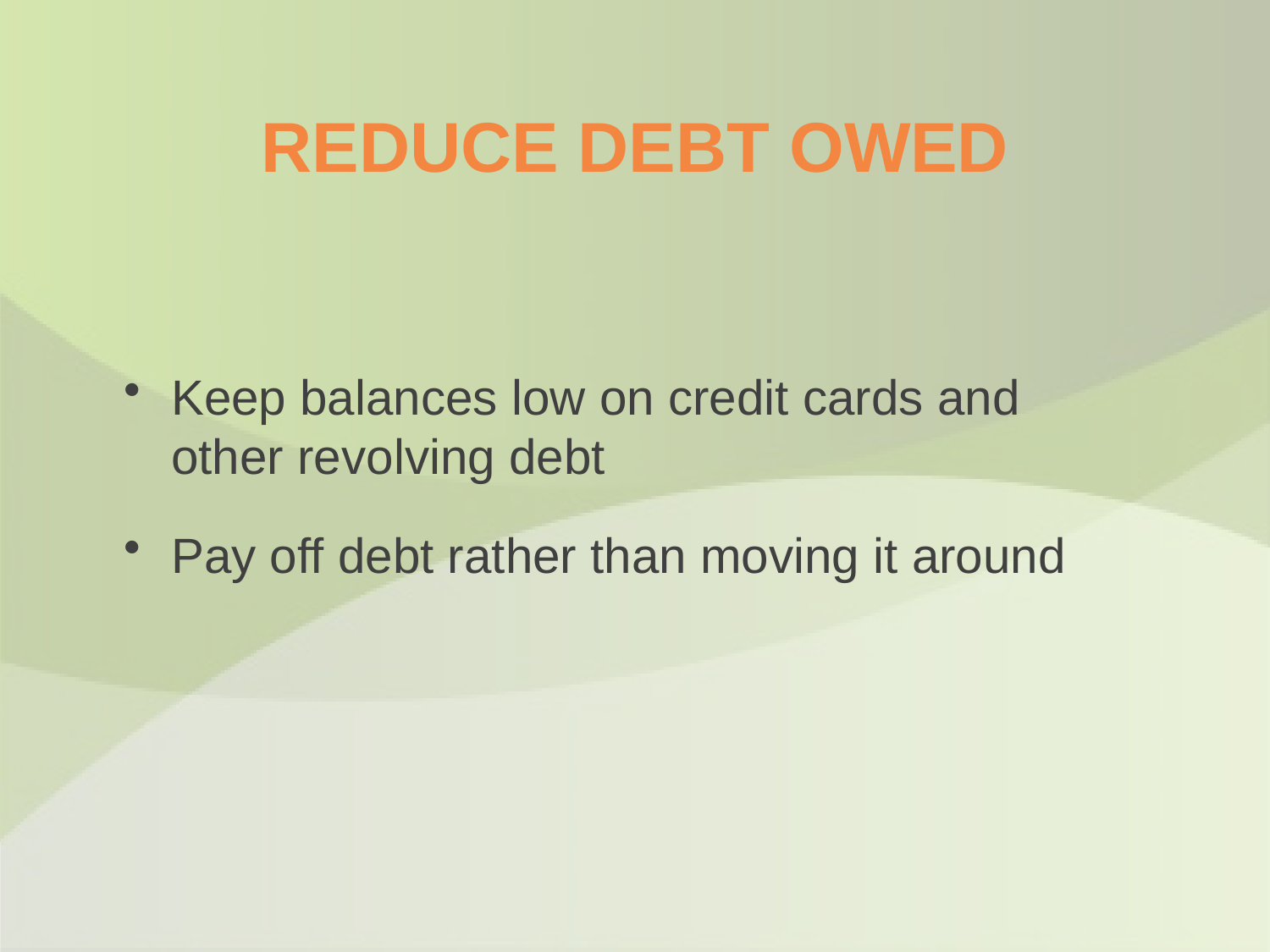

# REDUCE DEBT OWED
Keep balances low on credit cards and other revolving debt
Pay off debt rather than moving it around